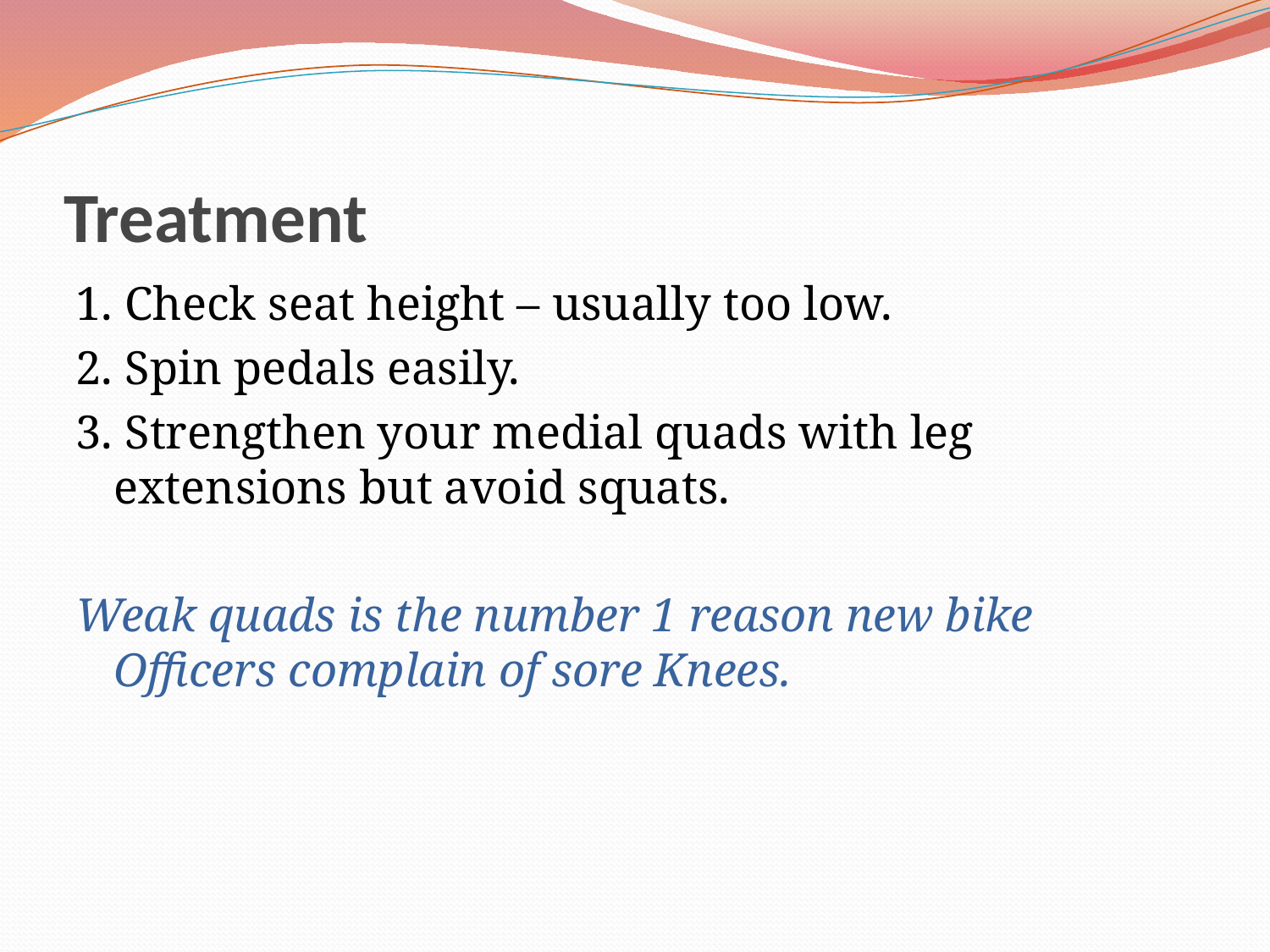

# Treatment
1. Check seat height – usually too low.
2. Spin pedals easily.
3. Strengthen your medial quads with leg extensions but avoid squats.

Weak quads is the number 1 reason new bike Officers complain of sore Knees.